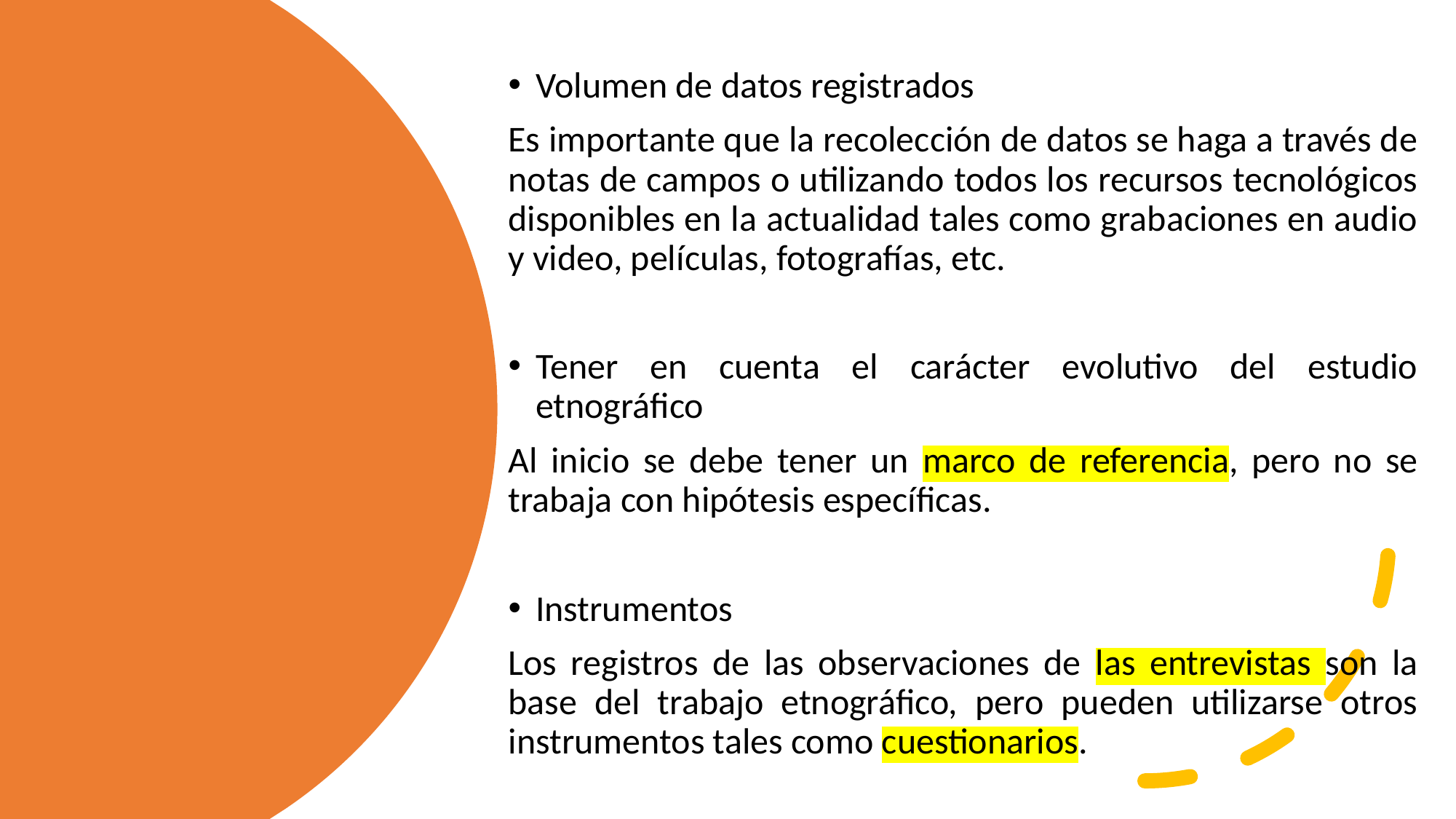

Volumen de datos registrados
Es importante que la recolección de datos se haga a través de notas de campos o utilizando todos los recursos tecnológicos disponibles en la actualidad tales como grabaciones en audio y video, películas, fotografías, etc.

Tener en cuenta el carácter evolutivo del estudio etnográfico
Al inicio se debe tener un marco de referencia, pero no se trabaja con hipótesis específicas.

Instrumentos
Los registros de las observaciones de las entrevistas son la base del trabajo etnográfico, pero pueden utilizarse otros instrumentos tales como cuestionarios.